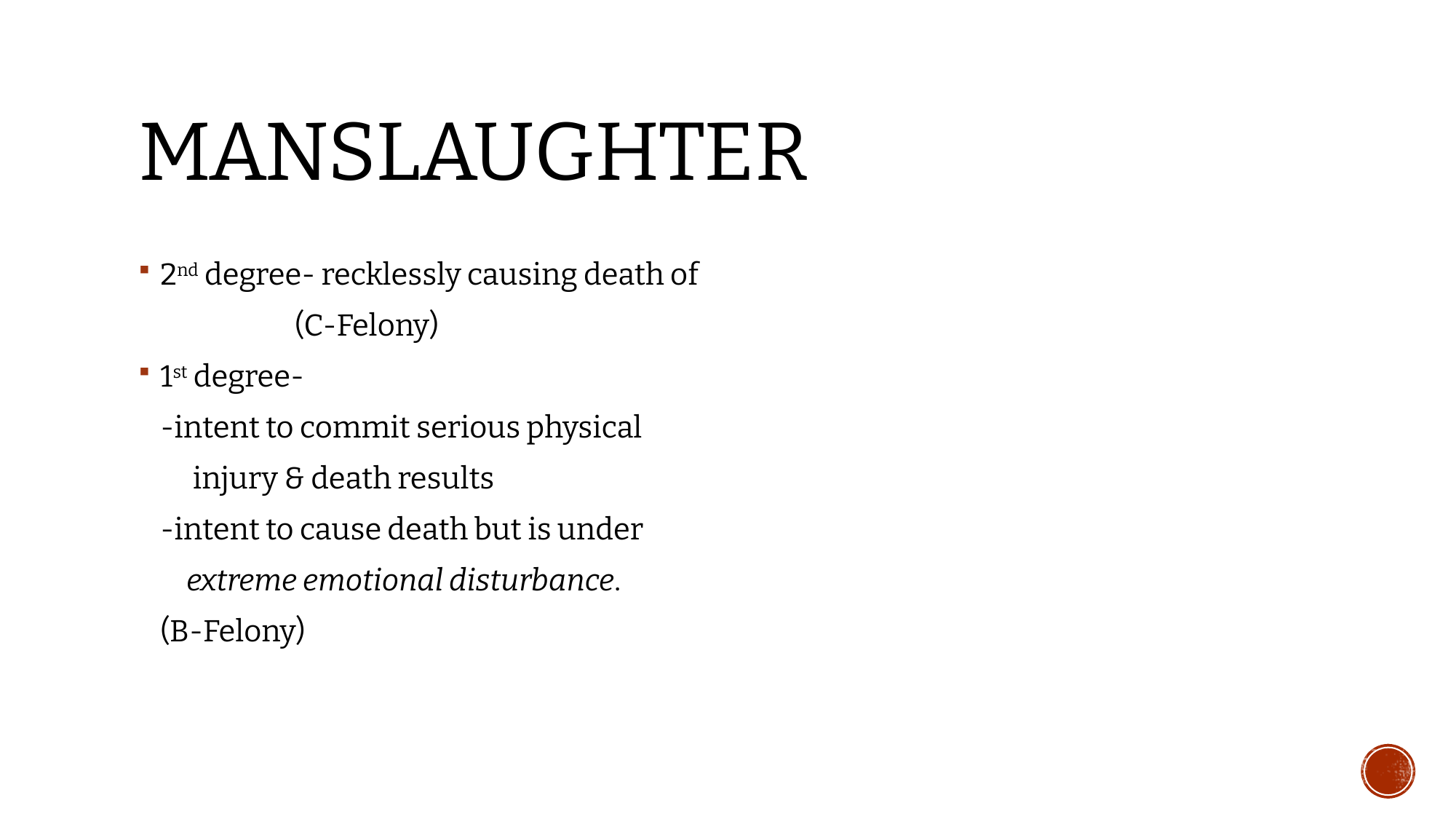

# Manslaughter
2nd degree- recklessly causing death of
                          (C-Felony)
1st degree-
	-intent to commit serious physical
         injury & death results
	-intent to cause death but is under
        extreme emotional disturbance.
	(B-Felony)